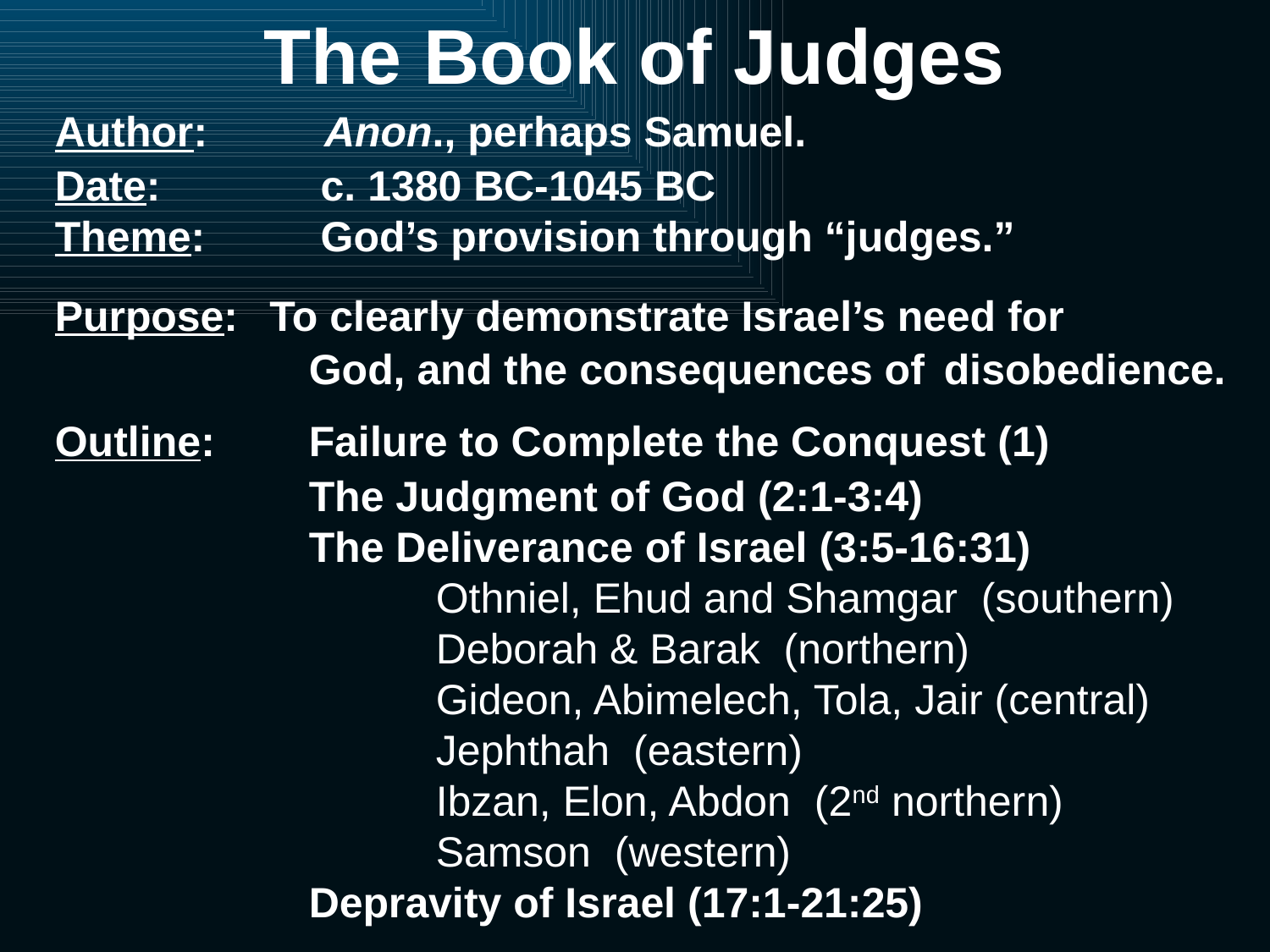

# The Book of Judges
Author: 	 Anon., perhaps Samuel.
Date:		 c. 1380 BC-1045 BC
Theme:	 God’s provision through “judges.”

Purpose:  To clearly demonstrate Israel’s need for 			God, and the consequences of 	disobedience.
Outline:  	Failure to Complete the Conquest (1)
	The Judgment of God (2:1-3:4)
	The Deliverance of Israel (3:5-16:31)
		Othniel, Ehud and Shamgar  (southern)
		Deborah & Barak  (northern)
		Gideon, Abimelech, Tola, Jair (central)
		Jephthah  (eastern)
		Ibzan, Elon, Abdon  (2nd northern)
		Samson  (western)
	Depravity of Israel (17:1-21:25)